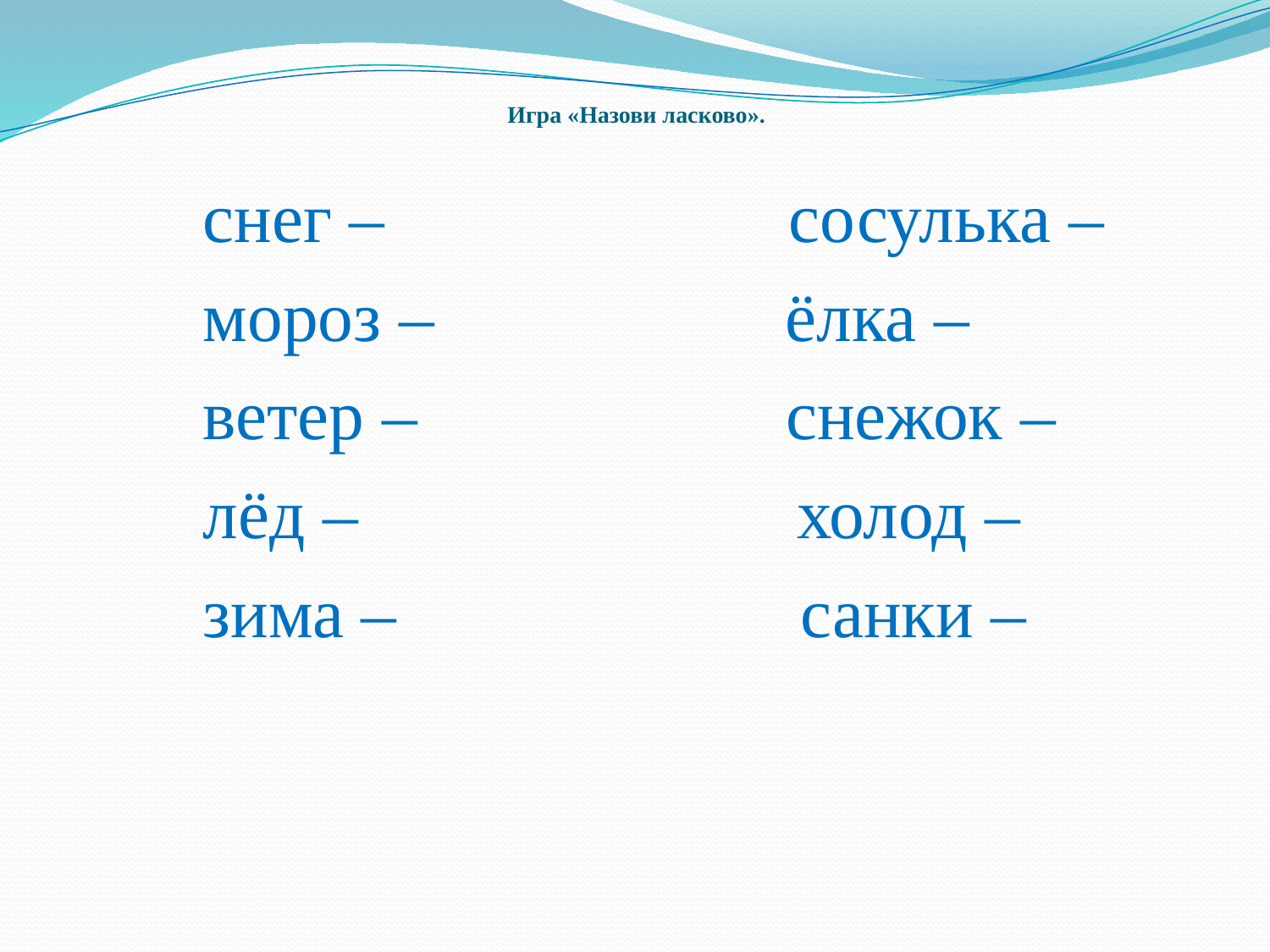

# Игра «Назови ласково».
	снег –                       сосулька –
	мороз –                    ёлка –
	ветер –                     снежок –
	лёд –                         холод –
	зима –                       санки –